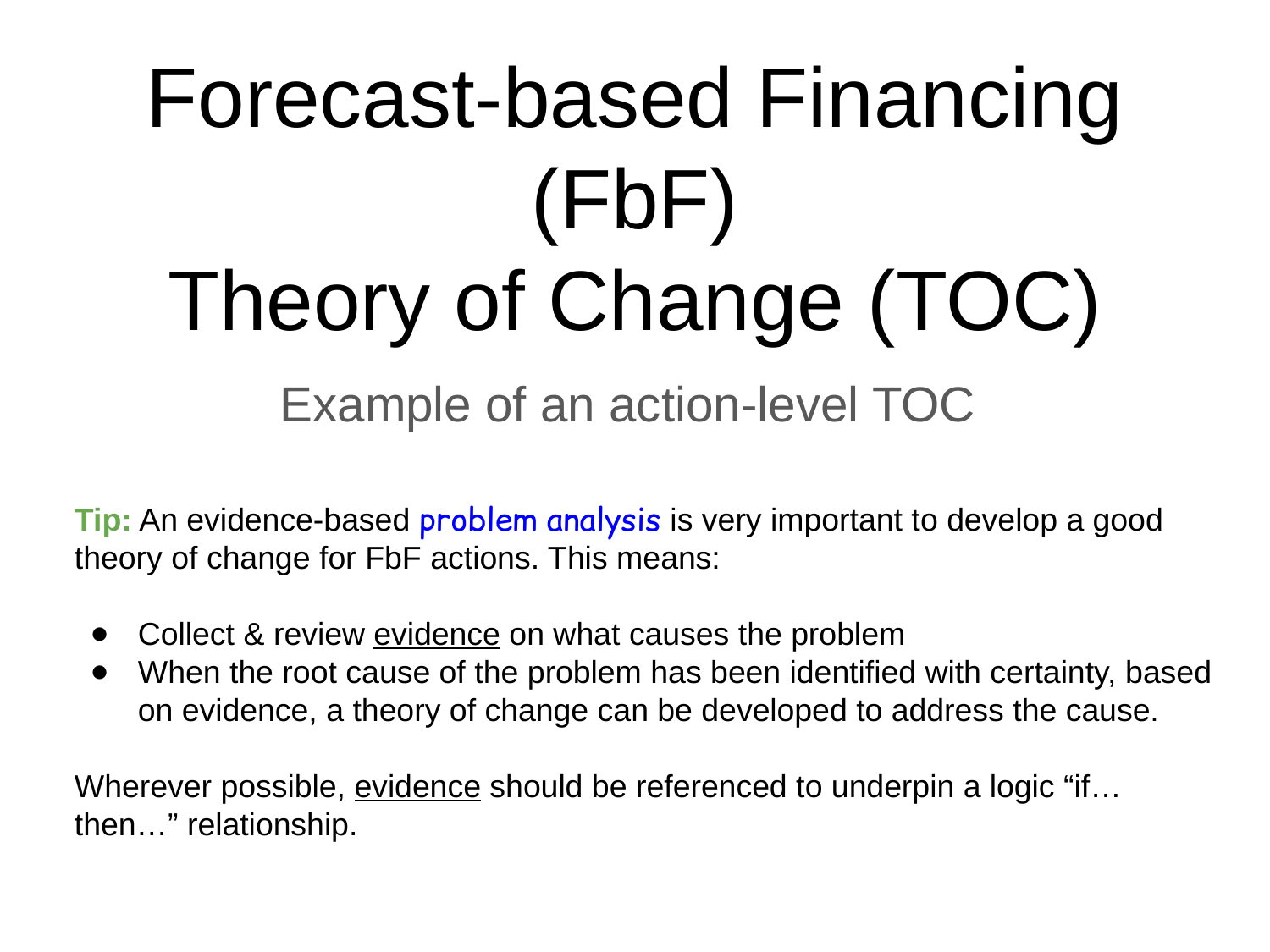

# Forecast-based Financing (FbF)
Theory of Change (TOC)
Example of an action-level TOC
Tip: An evidence-based problem analysis is very important to develop a good theory of change for FbF actions. This means:

Collect & review evidence on what causes the problem
When the root cause of the problem has been identified with certainty, based on evidence, a theory of change can be developed to address the cause.

Wherever possible, evidence should be referenced to underpin a logic “if… then…” relationship.